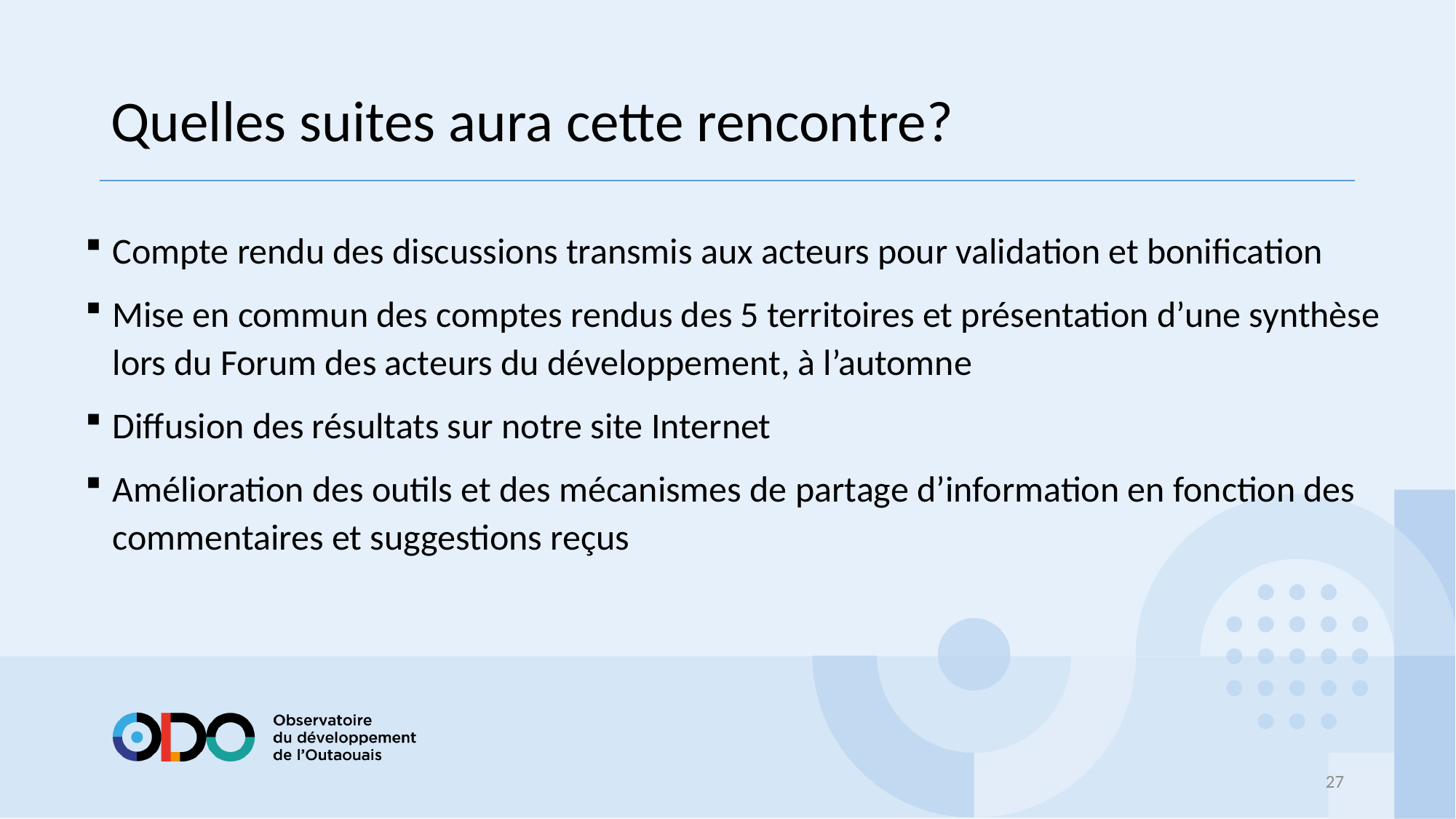

# Quelles suites aura cette rencontre?
Compte rendu des discussions transmis aux acteurs pour validation et bonification
Mise en commun des comptes rendus des 5 territoires et présentation d’une synthèse lors du Forum des acteurs du développement, à l’automne
Diffusion des résultats sur notre site Internet
Amélioration des outils et des mécanismes de partage d’information en fonction des commentaires et suggestions reçus
27